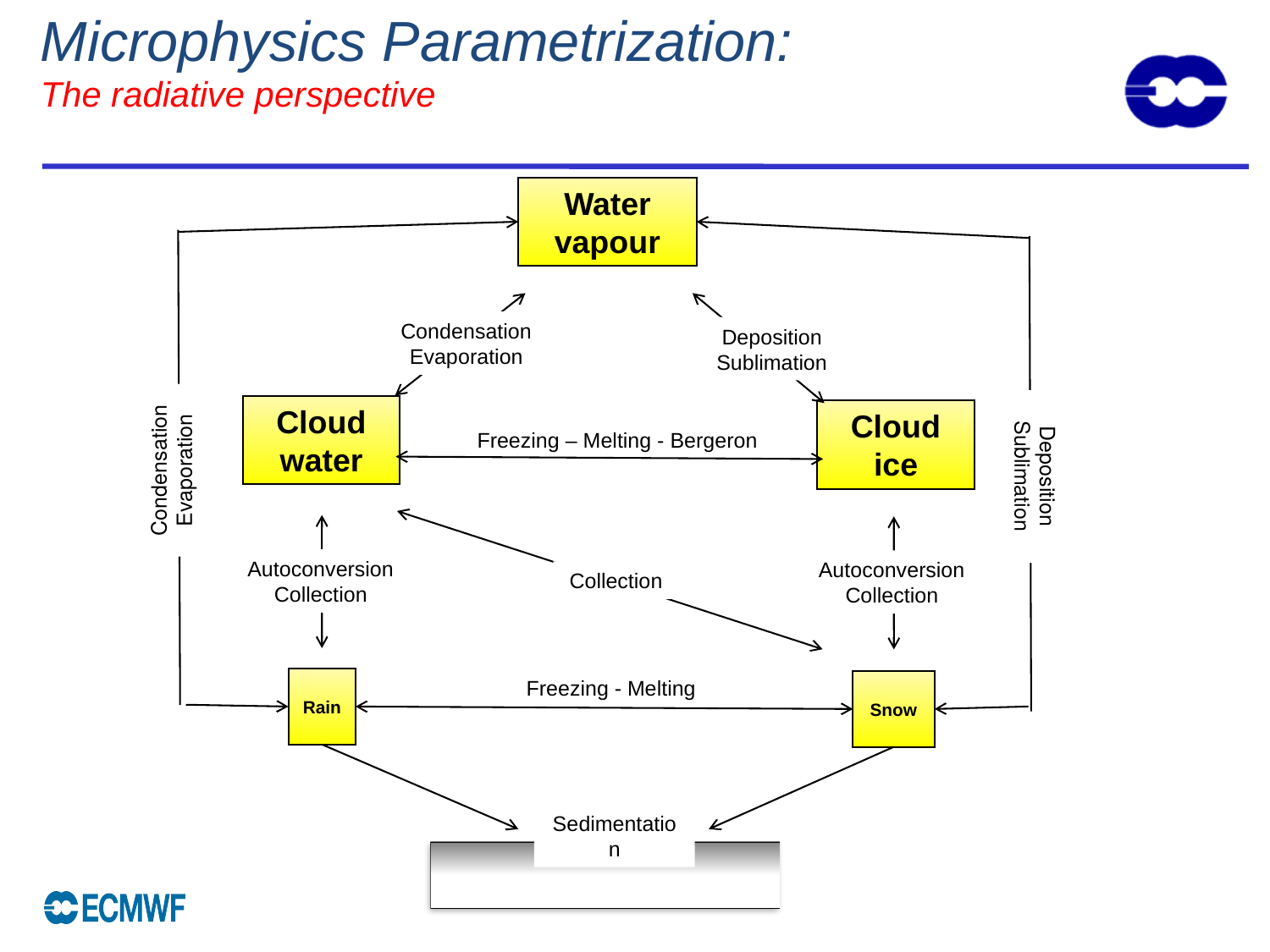

Microphysics Parametrization:
The radiative perspective
Water vapour

Condensation Evaporation
Deposition Sublimation
Condensation Evaporation
Deposition Sublimation
Cloud water
Cloud ice
Freezing – Melting - Bergeron

Autoconversion Collection
Autoconversion Collection
Collection

Rain

Freezing - Melting

Snow

Sedimentation